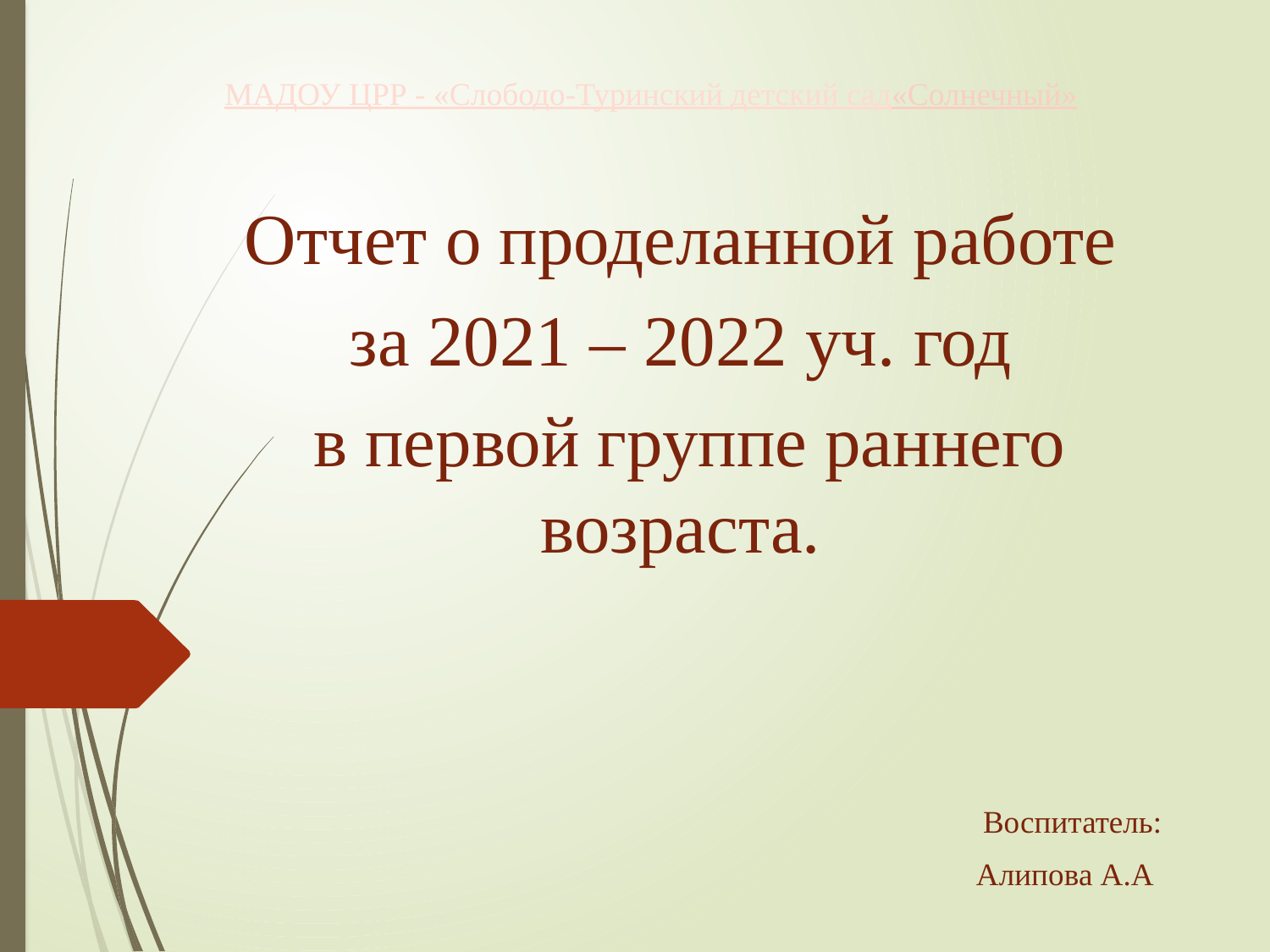

# МАДОУ ЦРР - «Слободо-Туринский детский сад «Солнечный»
Отчет о проделанной работе
за 2021 – 2022 уч. год
в первой группе раннего возраста.

Воспитатель:
Алипова А.А